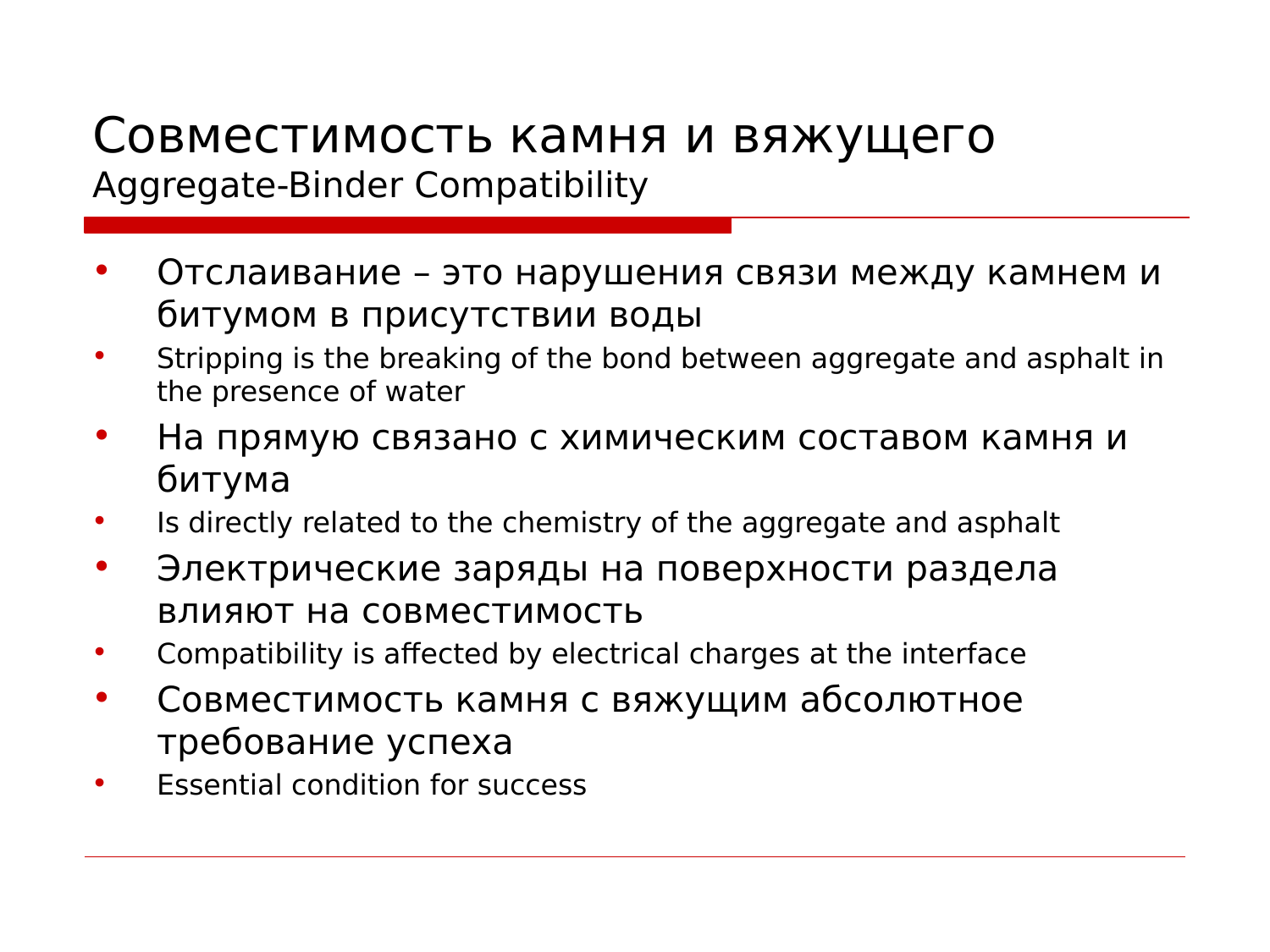

Совместимость камня и вяжущего
Aggregate-Binder Compatibility
Отслаивание – это нарушения связи между камнем и битумом в присутствии воды
Stripping is the breaking of the bond between aggregate and asphalt in the presence of water
На прямую связано с химическим составом камня и битума
Is directly related to the chemistry of the aggregate and asphalt
Электрические заряды на поверхности раздела влияют на совместимость
Compatibility is affected by electrical charges at the interface
Совместимость камня с вяжущим абсолютное требование успеха
Essential condition for success